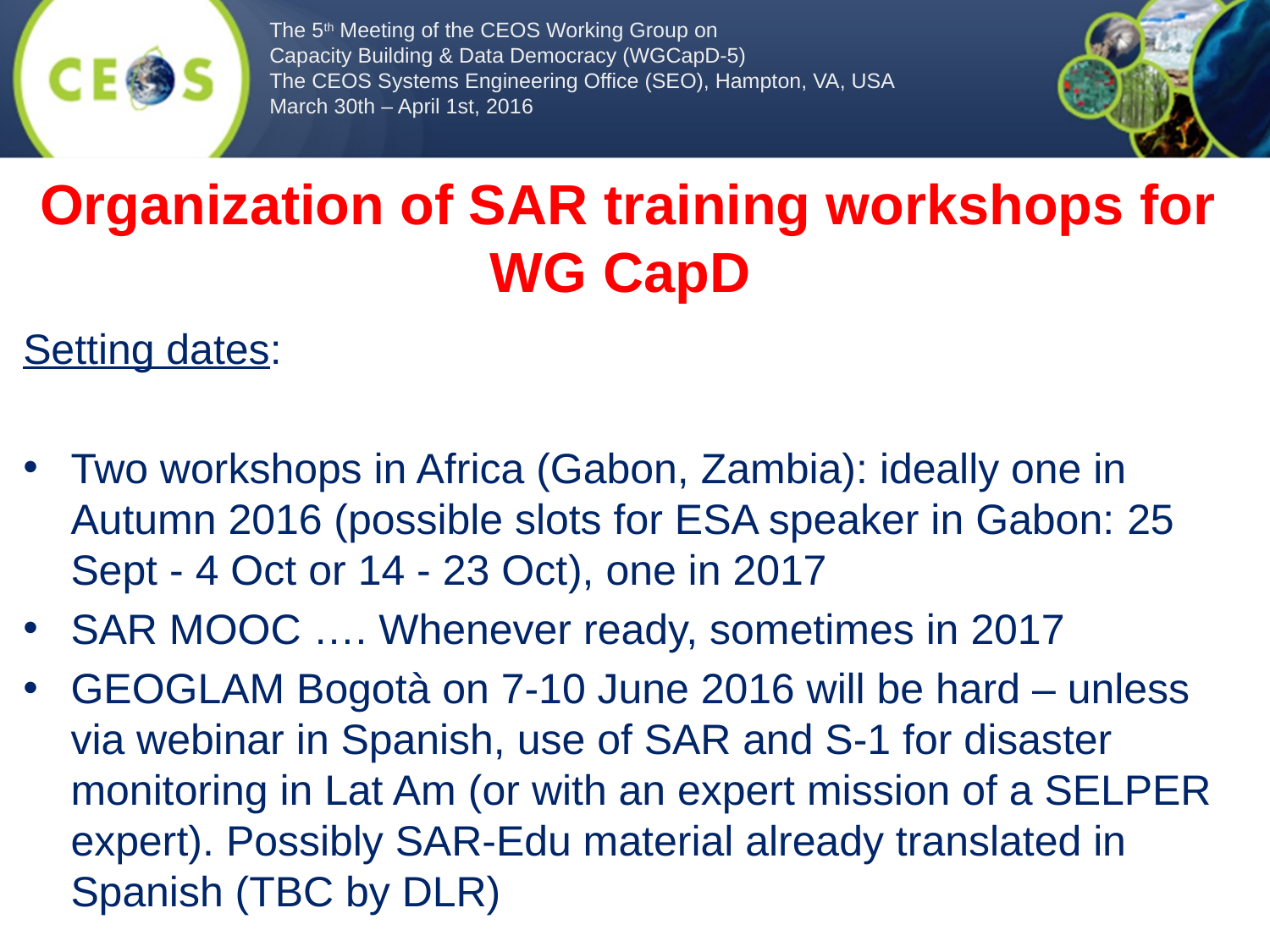

The 5th Meeting of the CEOS Working Group on
Capacity Building & Data Democracy (WGCapD-5)
The CEOS Systems Engineering Office (SEO), Hampton, VA, USA
March 30th – April 1st, 2016

Organization of SAR training workshops for  WG CapD

Setting dates:

Two workshops in Africa (Gabon, Zambia): ideally one in Autumn 2016 (possible slots for ESA speaker in Gabon: 25 Sept - 4 Oct or 14 - 23 Oct), one in 2017
SAR MOOC …. Whenever ready, sometimes in 2017
GEOGLAM Bogotà on 7-10 June 2016 will be hard – unless via webinar in Spanish, use of SAR and S-1 for disaster monitoring in Lat Am (or with an expert mission of a SELPER expert). Possibly SAR-Edu material already translated in Spanish (TBC by DLR)